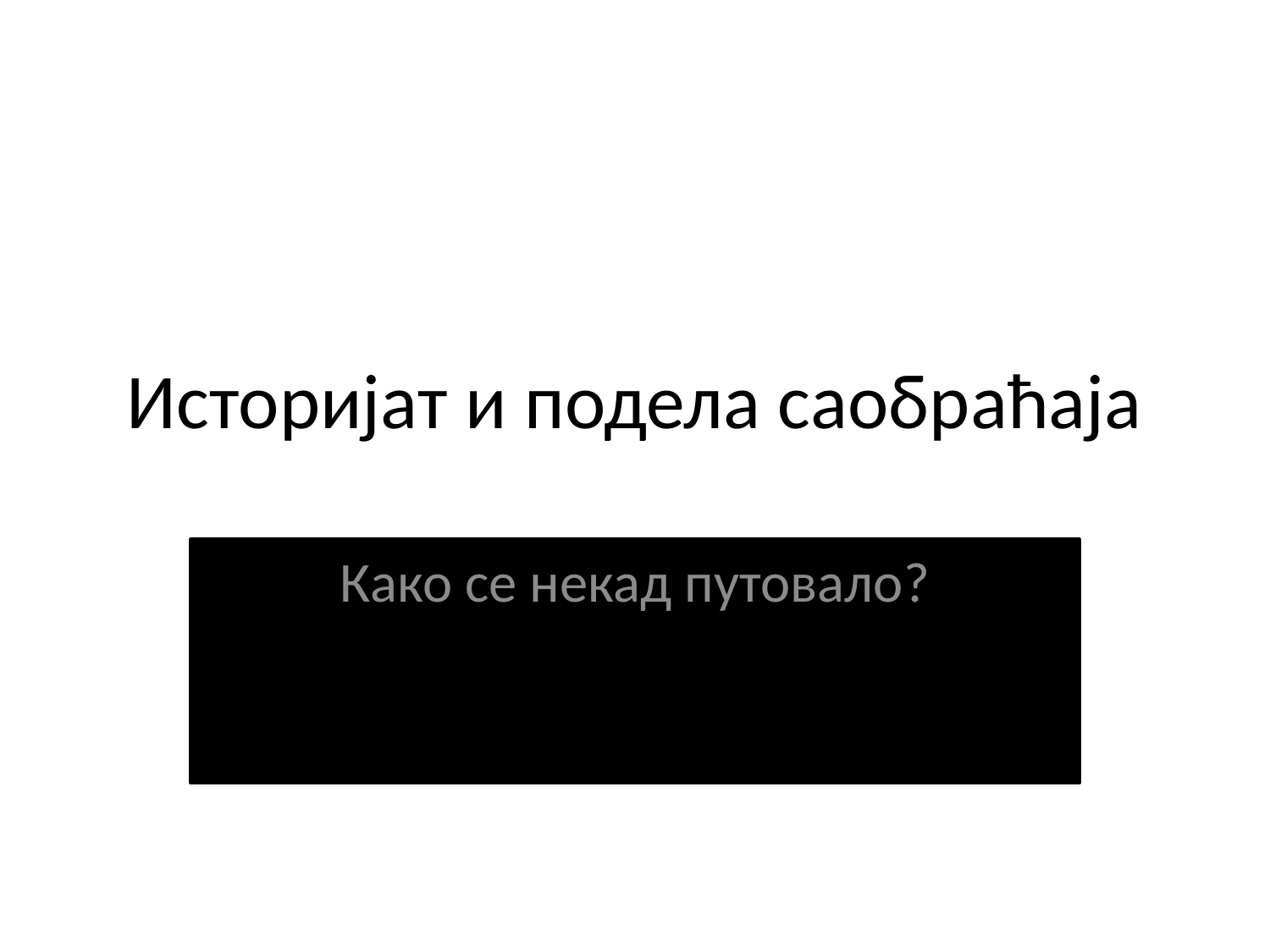

# Историјат и подела саобраћаја
Како се некад путовало?